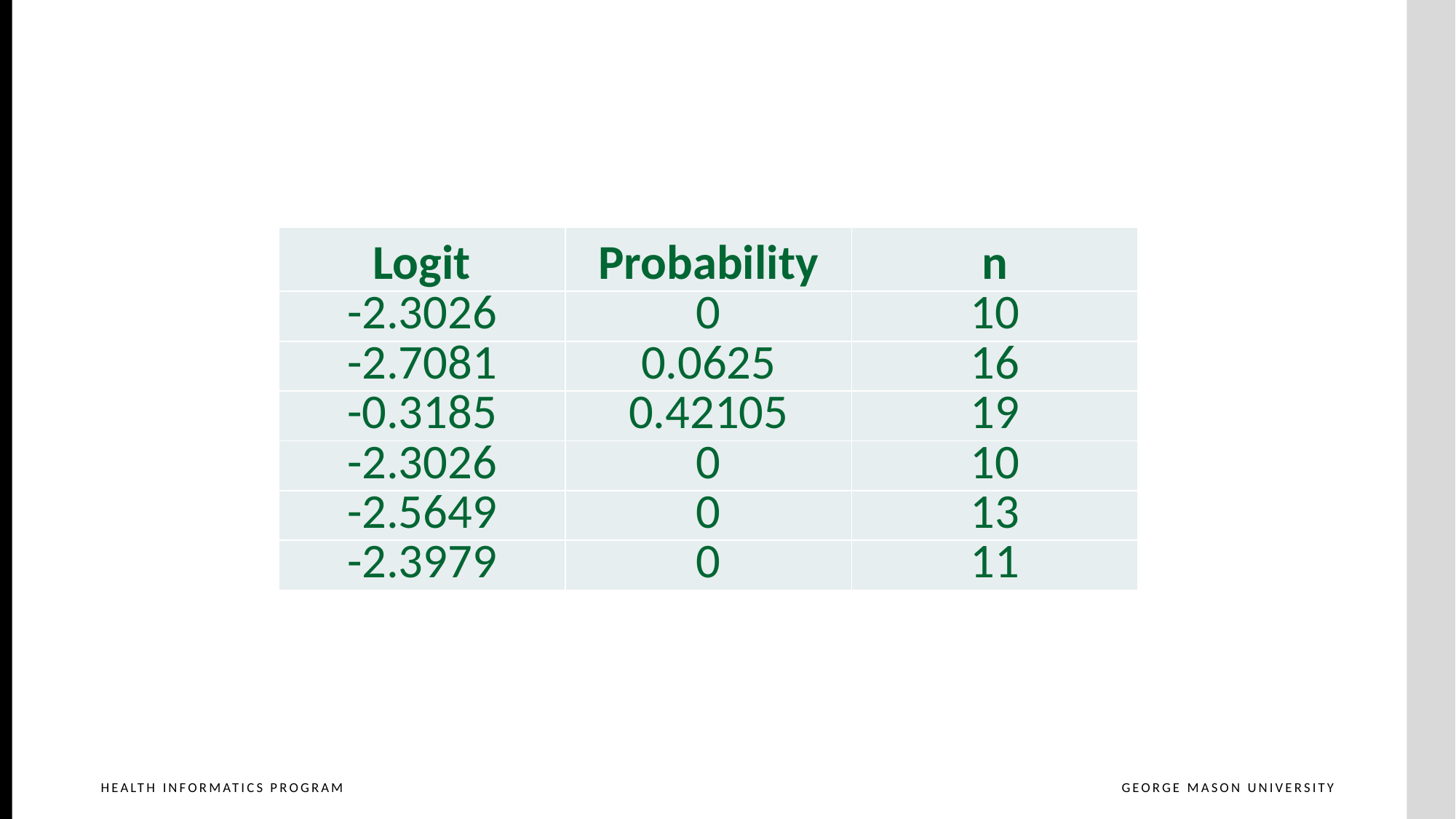

| Logit | Probability | n |
| --- | --- | --- |
| -2.3026 | 0 | 10 |
| -2.7081 | 0.0625 | 16 |
| -0.3185 | 0.42105 | 19 |
| -2.3026 | 0 | 10 |
| -2.5649 | 0 | 13 |
| -2.3979 | 0 | 11 |